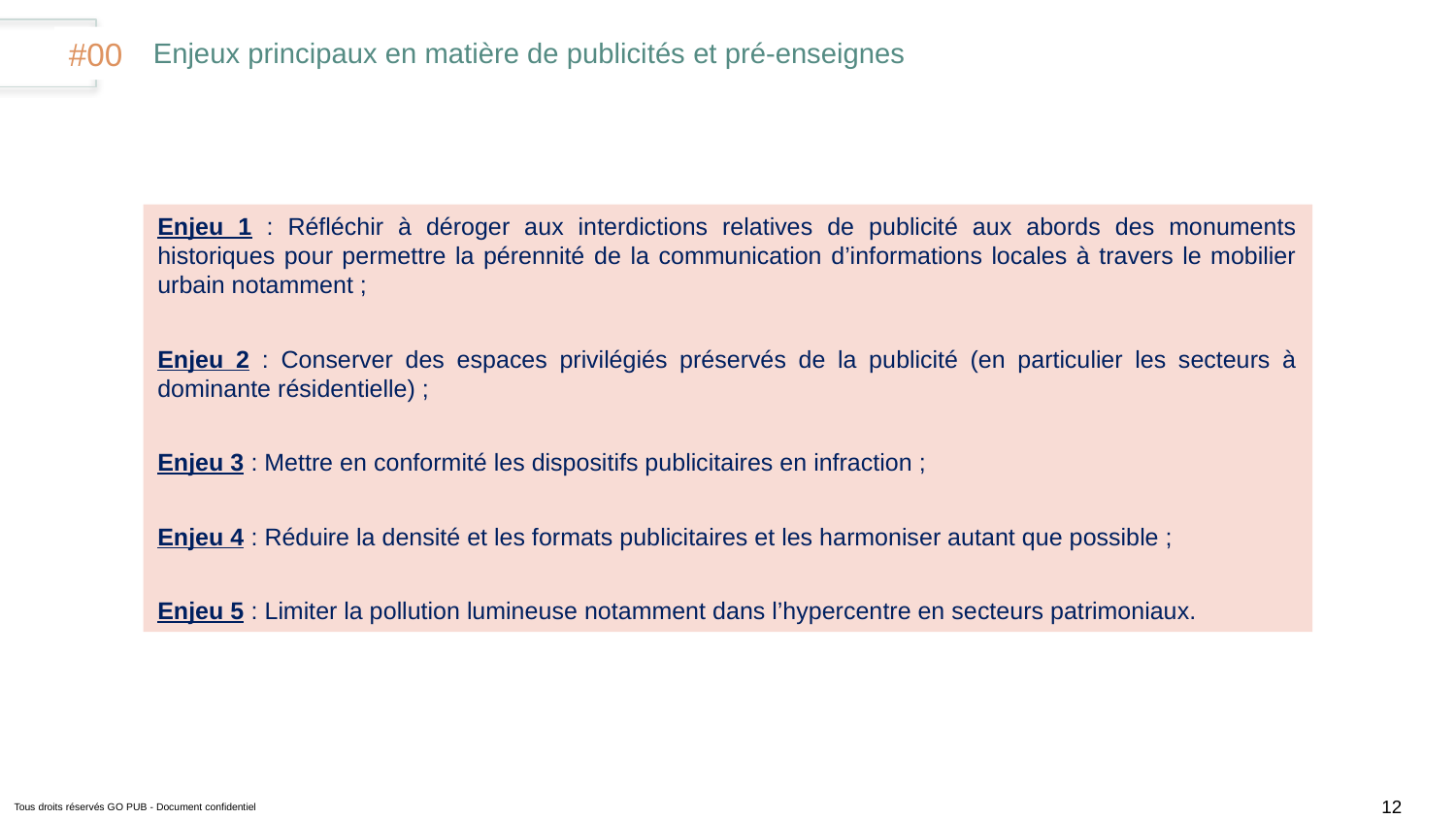

#00
Enjeux principaux en matière de publicités et pré-enseignes
Enjeu 1 : Réfléchir à déroger aux interdictions relatives de publicité aux abords des monuments historiques pour permettre la pérennité de la communication d’informations locales à travers le mobilier urbain notamment ;

Enjeu 2 : Conserver des espaces privilégiés préservés de la publicité (en particulier les secteurs à dominante résidentielle) ;

Enjeu 3 : Mettre en conformité les dispositifs publicitaires en infraction ;

Enjeu 4 : Réduire la densité et les formats publicitaires et les harmoniser autant que possible ;

Enjeu 5 : Limiter la pollution lumineuse notamment dans l’hypercentre en secteurs patrimoniaux.
Tous droits réservés GO PUB - Document confidentiel
12